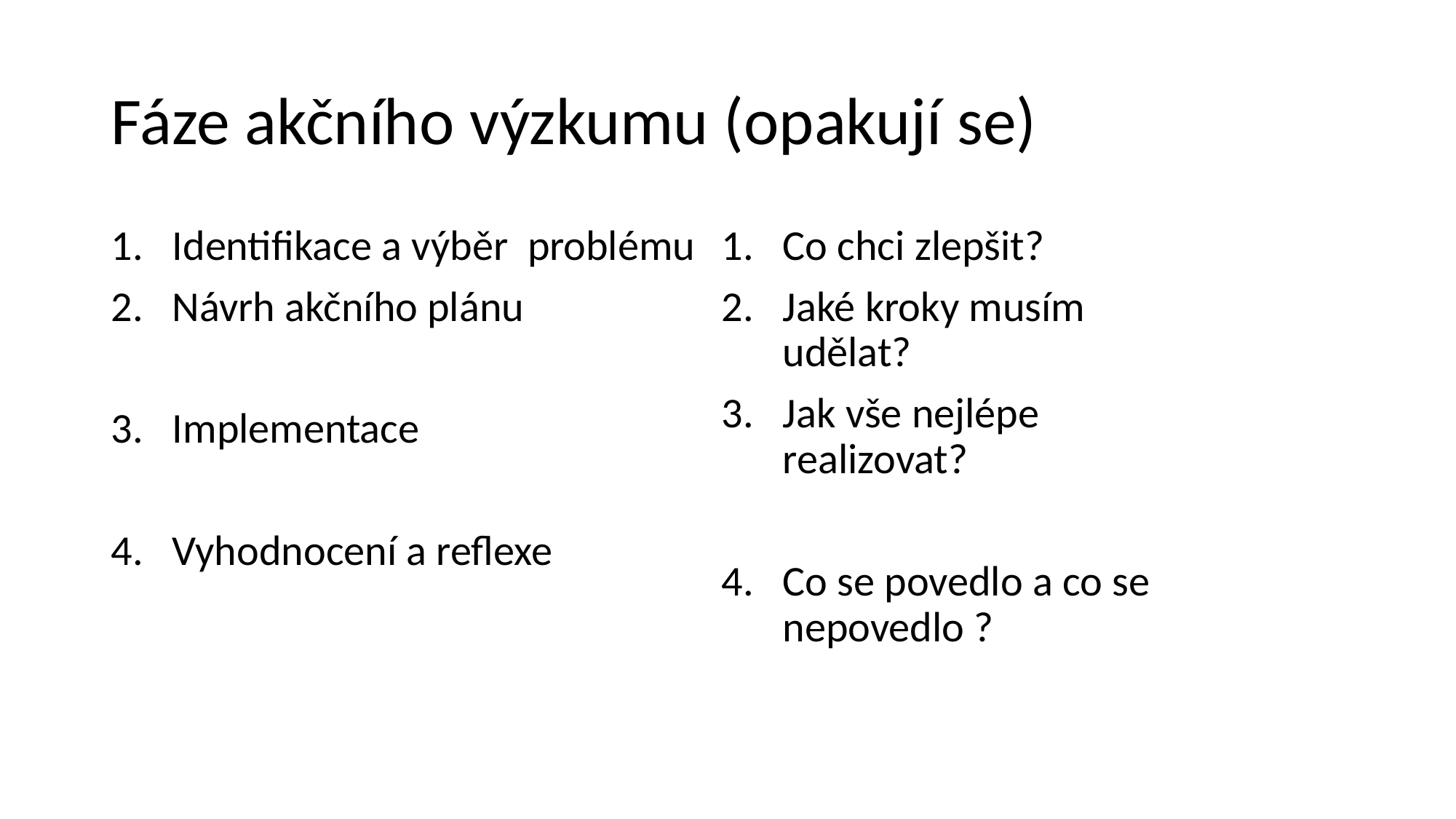

# Fáze akčního výzkumu (opakují se)
Identifikace a výběr  problému
Návrh akčního plánu

Implementace

Vyhodnocení a reflexe
Co chci zlepšit?
Jaké kroky musím udělat?
Jak vše nejlépe realizovat?

Co se povedlo a co se nepovedlo ?